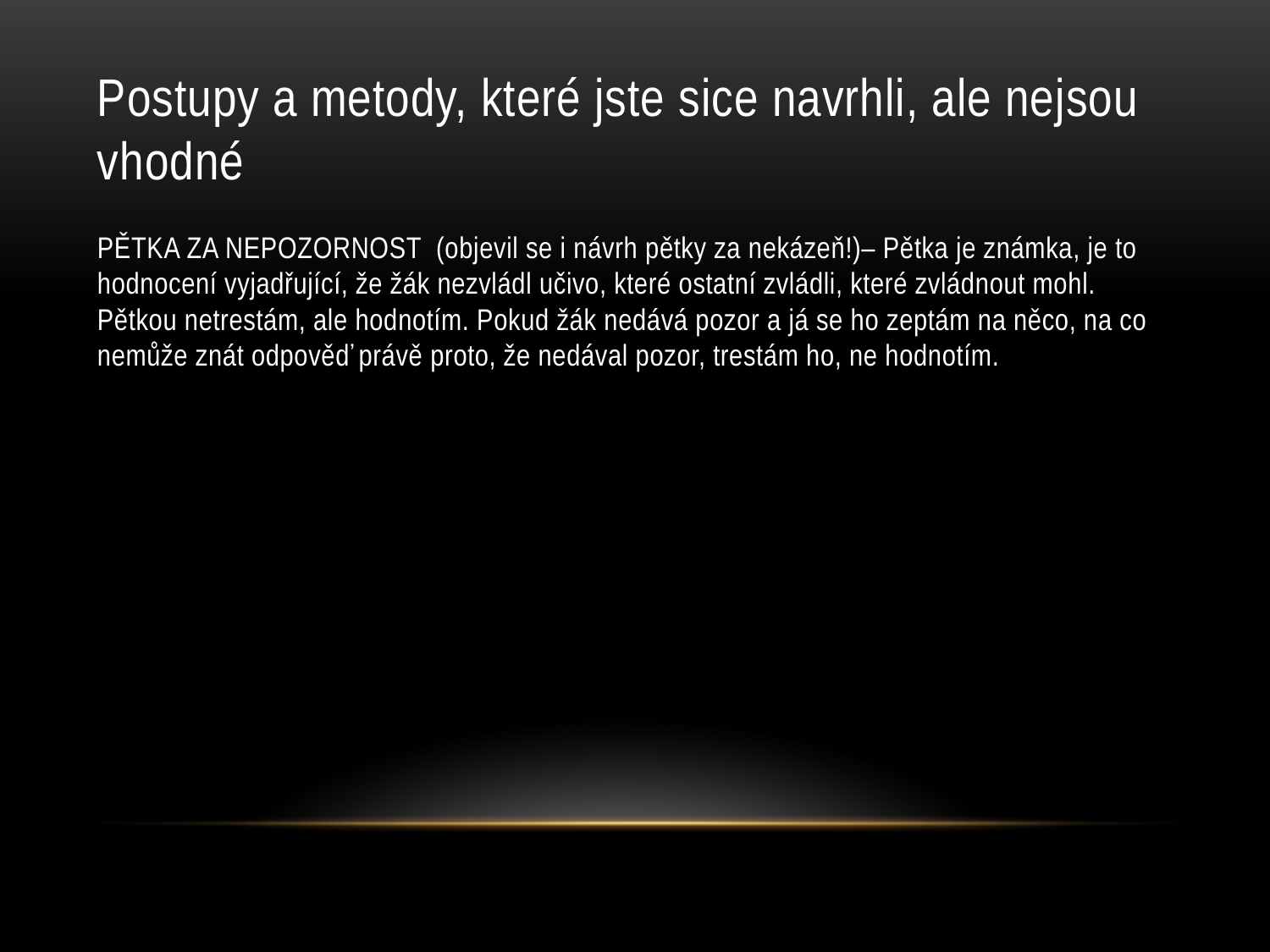

# Postupy a metody, které jste sice navrhli, ale nejsou vhodné
PĚTKA ZA NEPOZORNOST  (objevil se i návrh pětky za nekázeň!)– Pětka je známka, je to hodnocení vyjadřující, že žák nezvládl učivo, které ostatní zvládli, které zvládnout mohl. Pětkou netrestám, ale hodnotím. Pokud žák nedává pozor a já se ho zeptám na něco, na co nemůže znát odpověď právě proto, že nedával pozor, trestám ho, ne hodnotím.